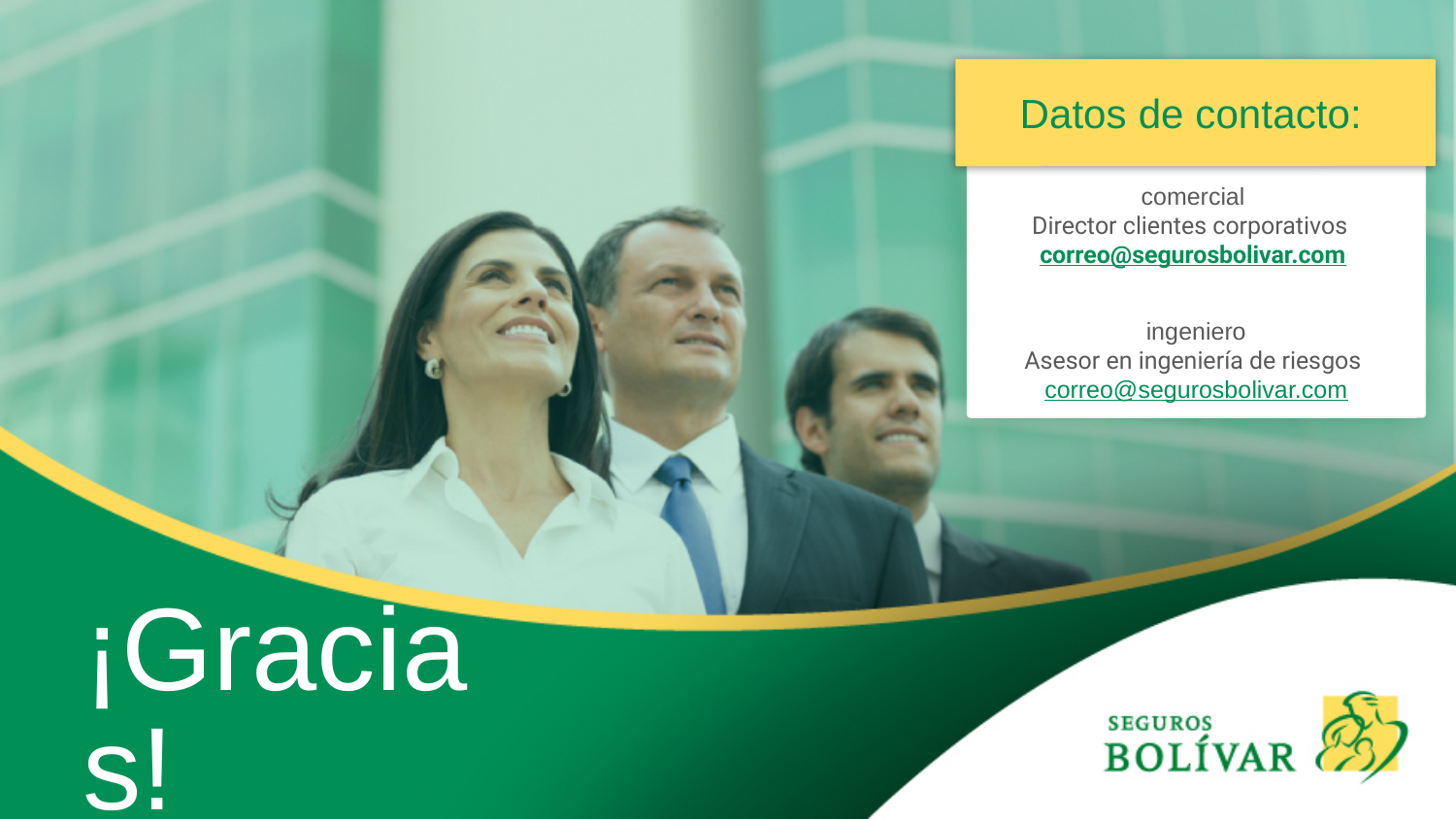

Datos de contacto:

comercial
Director clientes corporativos
correo@segurosbolivar.com

ingeniero
Asesor en ingeniería de riesgos
correo@segurosbolivar.com
¡Gracias!